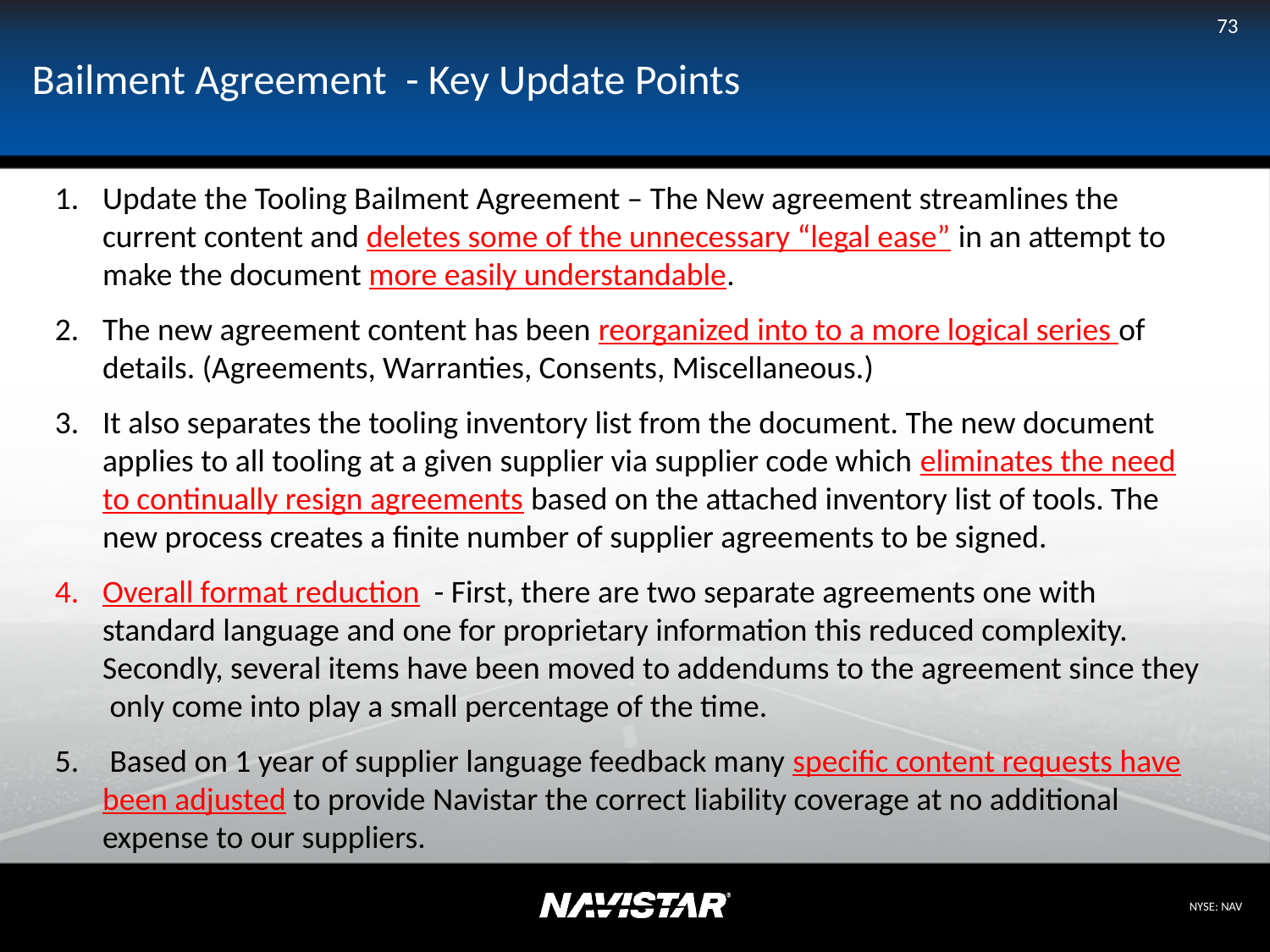

73
# Bailment Agreement  - Key Update Points

Update the Tooling Bailment Agreement – The New agreement streamlines the current content and deletes some of the unnecessary “legal ease” in an attempt to make the document more easily understandable.

The new agreement content has been reorganized into to a more logical series of details. (Agreements, Warranties, Consents, Miscellaneous.)

It also separates the tooling inventory list from the document. The new document applies to all tooling at a given supplier via supplier code which eliminates the need to continually resign agreements based on the attached inventory list of tools. The new process creates a finite number of supplier agreements to be signed.

Overall format reduction  - First, there are two separate agreements one with standard language and one for proprietary information this reduced complexity. Secondly, several items have been moved to addendums to the agreement since they  only come into play a small percentage of the time.

 Based on 1 year of supplier language feedback many specific content requests have been adjusted to provide Navistar the correct liability coverage at no additional expense to our suppliers.